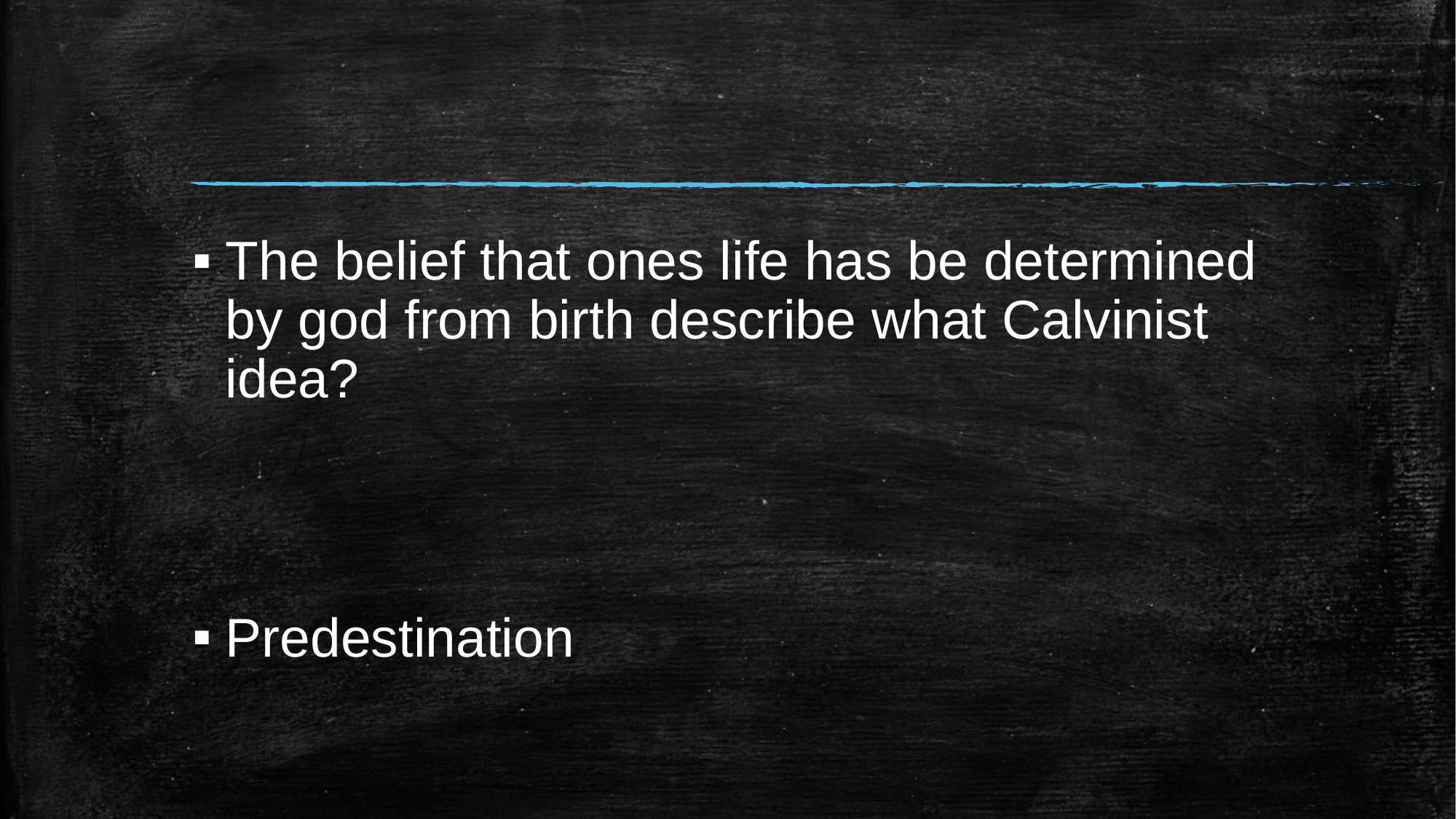

#
The belief that ones life has be determined by god from birth describe what Calvinist idea?

Predestination